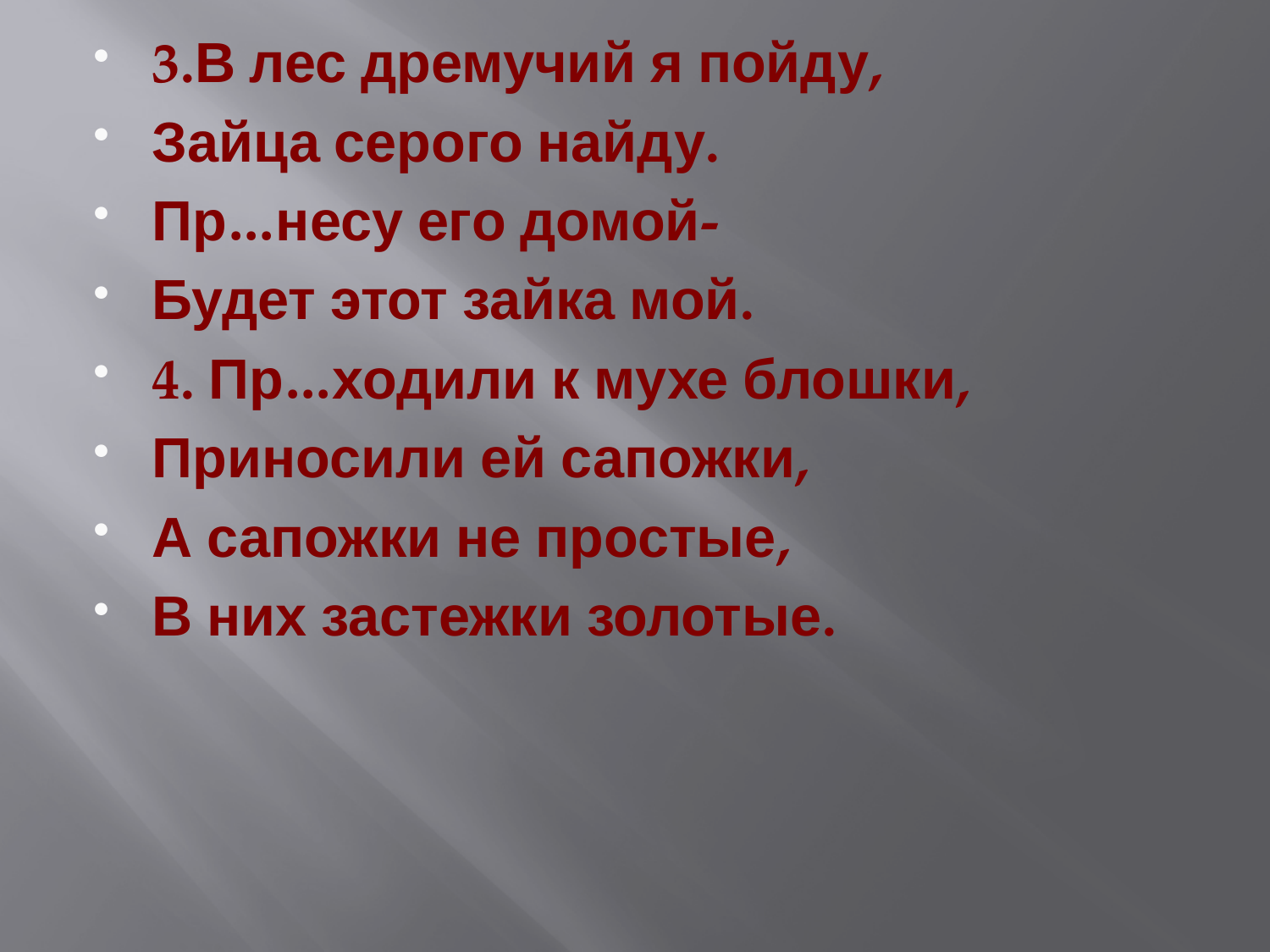

3.В лес дремучий я пойду,
Зайца серого найду.
Пр…несу его домой-
Будет этот зайка мой.
4. Пр…ходили к мухе блошки,
Приносили ей сапожки,
А сапожки не простые,
В них застежки золотые.